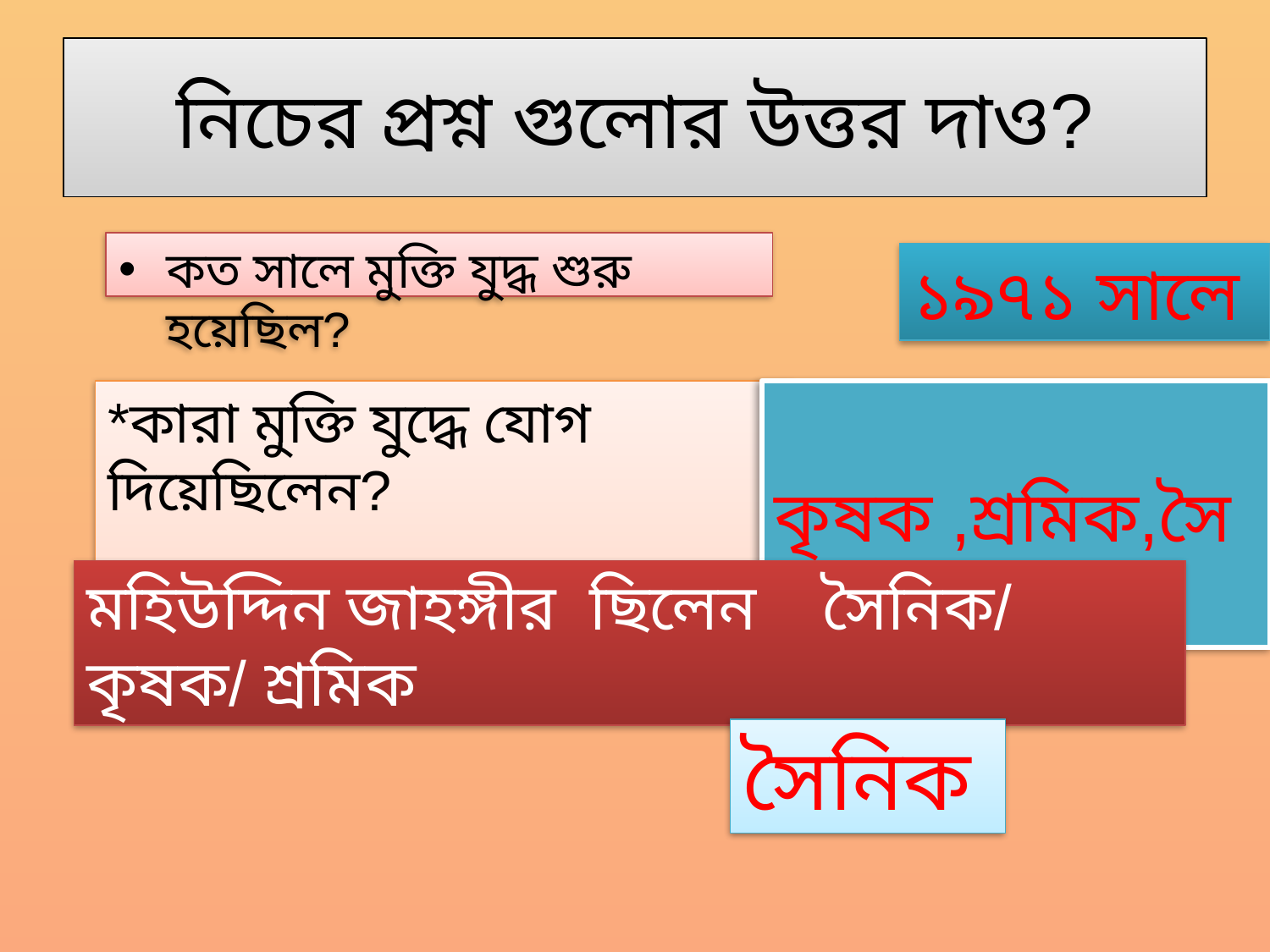

# নিচের প্রশ্ন গুলোর উত্তর দাও?
কত সালে মুক্তি যুদ্ধ শুরু হয়েছিল?
১৯৭১ সালে
*কারা মুক্তি যুদ্ধে যোগ দিয়েছিলেন?

  কৃষক ,শ্রমিক,সৈনিক
মহিউদ্দিন জাহঙ্গীর  ছিলেন    সৈনিক/ কৃষক/ শ্রমিক
সৈনিক